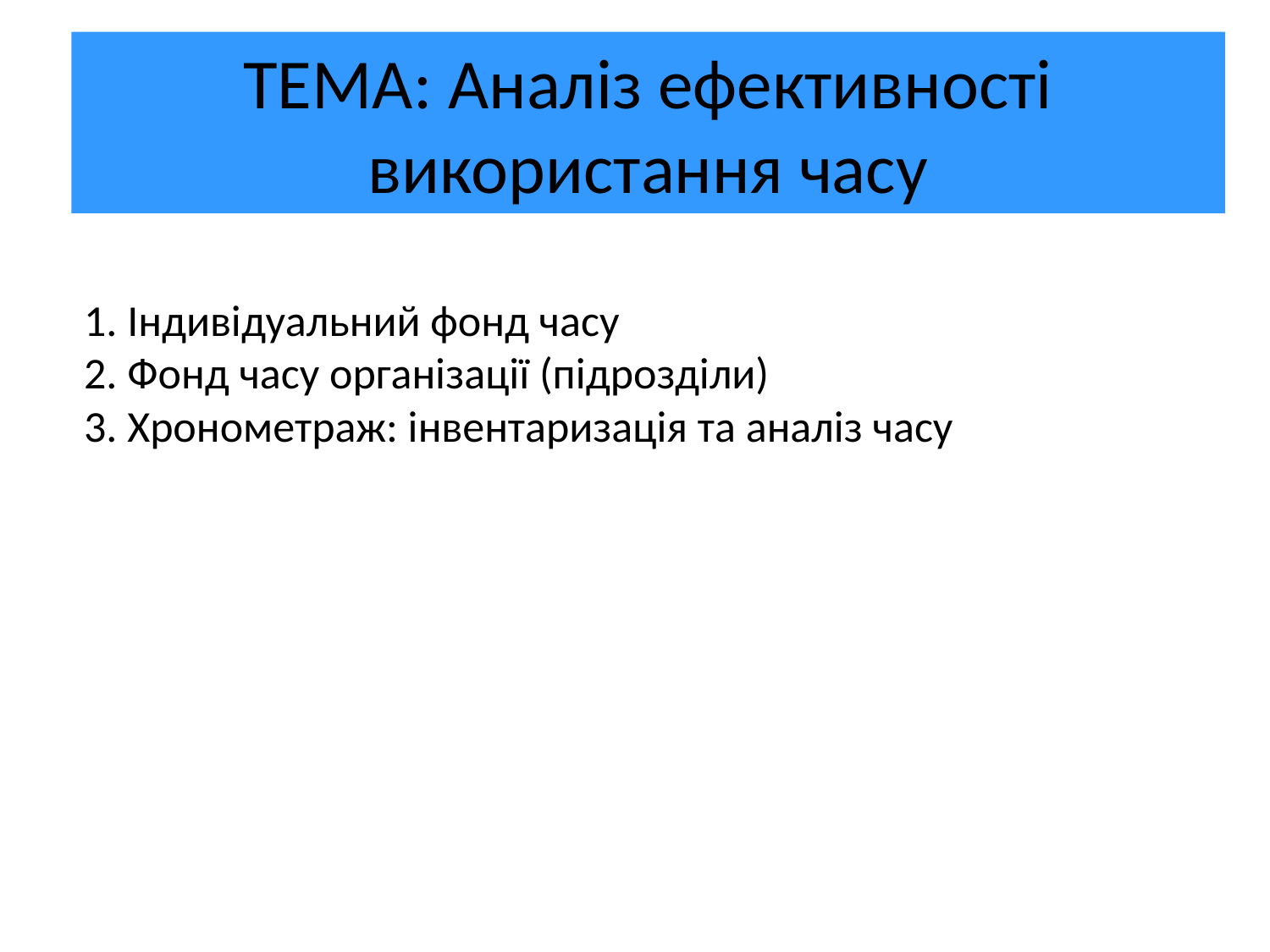

ТЕМА: Аналіз ефективності використання часу
1. Індивідуальний фонд часу
2. Фонд часу організації (підрозділи)
3. Хронометраж: інвентаризація та аналіз часу